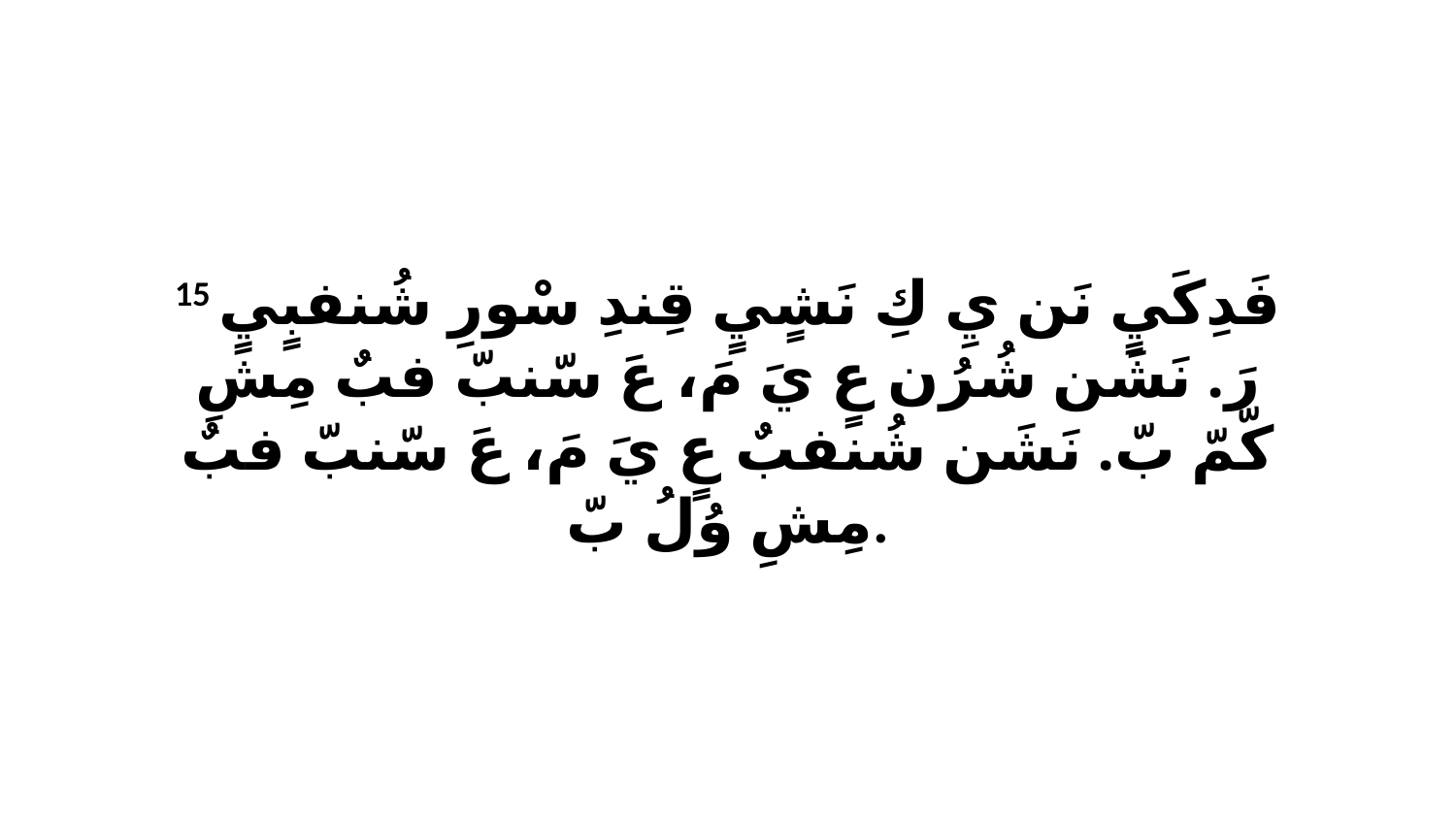

15 فَدِكَيٍ نَن يِ كِ نَشٍيٍ قِندِ سْورِ شُنفبٍيٍ رَ. نَشَن شُرُن عٍ يَ مَ، عَ سّنبّ فبٌ مِشِ كّمّ بّ. نَشَن شُنفبٌ عٍ يَ مَ، عَ سّنبّ فبٌ مِشِ وُلُ بّ.